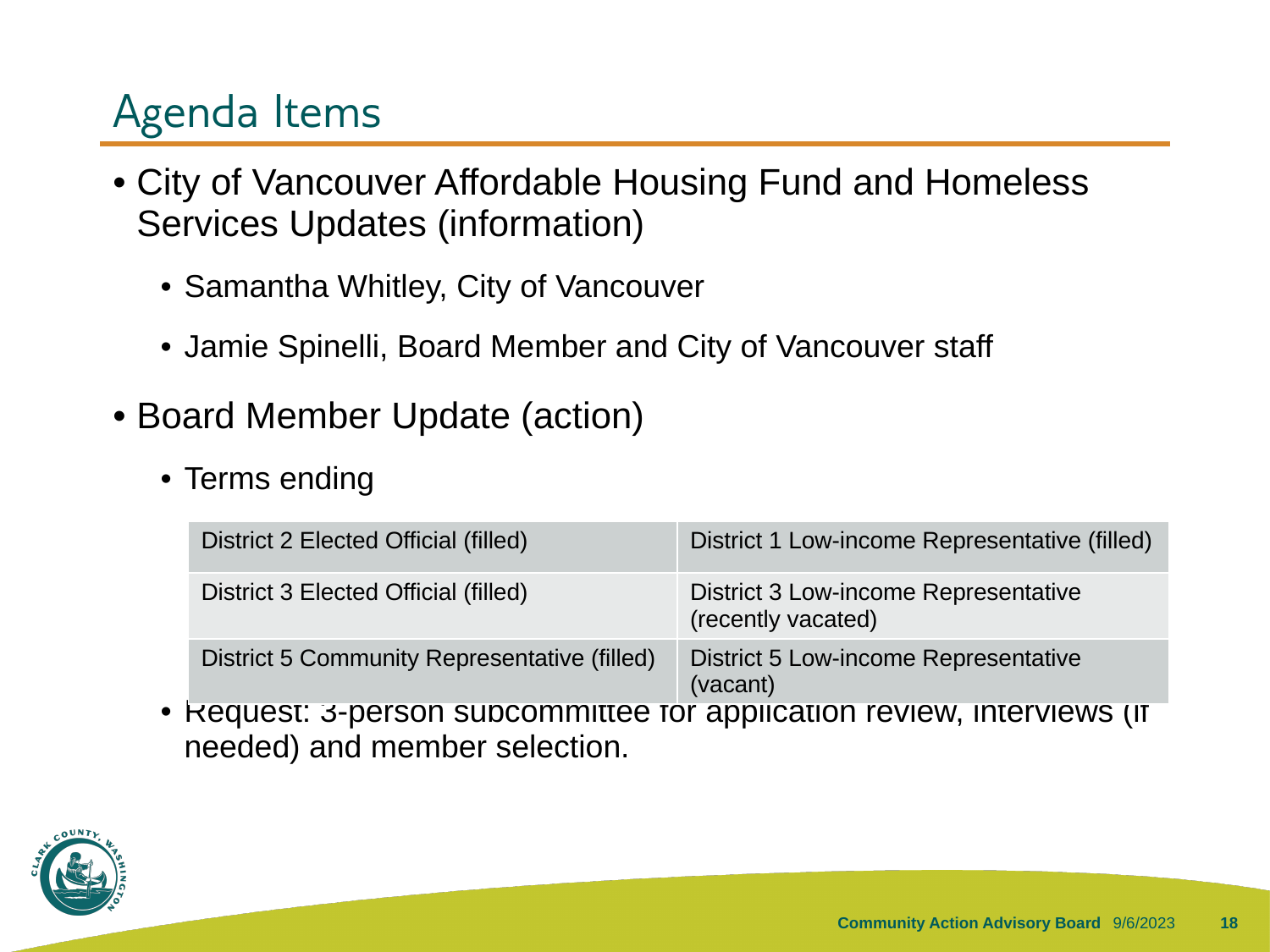

# Agenda Items
City of Vancouver Affordable Housing Fund and Homeless Services Updates (information)
Samantha Whitley, City of Vancouver
Jamie Spinelli, Board Member and City of Vancouver staff
Board Member Update (action)
Terms ending

Request: 3-person subcommittee for application review, interviews (if needed) and member selection.
| District 2 Elected Official (filled) | District 1 Low-income Representative (filled) |
| --- | --- |
| District 3 Elected Official (filled) | District 3 Low-income Representative (recently vacated) |
| District 5 Community Representative (filled) | District 5 Low-income Representative (vacant) |
Community Action Advisory Board
9/6/2023
18